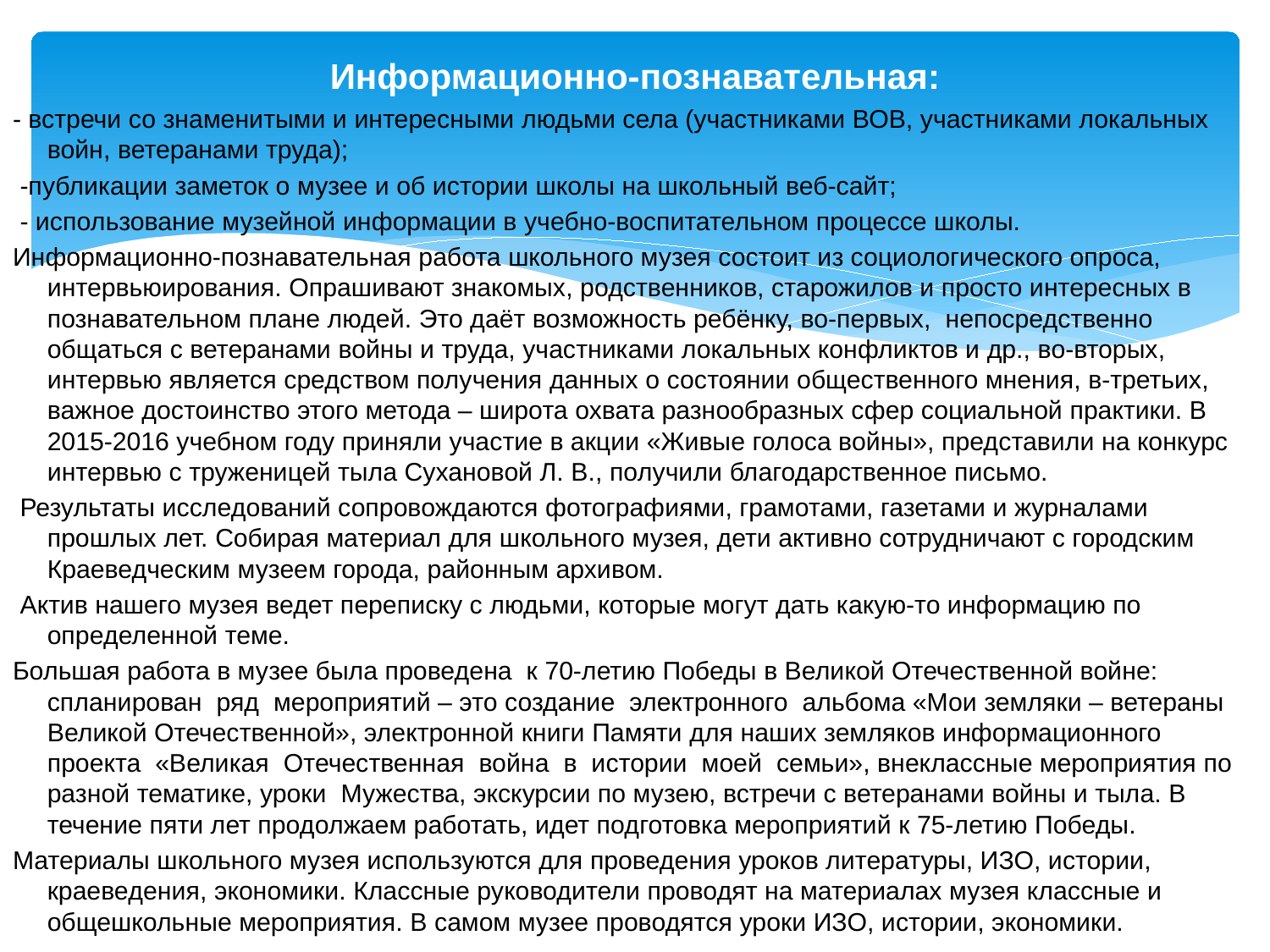

# Информационно-познавательная:
- встречи со знаменитыми и интересными людьми села (участниками ВОВ, участниками локальных войн, ветеранами труда);
 -публикации заметок о музее и об истории школы на школьный веб-сайт;
 - использование музейной информации в учебно-воспитательном процессе школы.
Информационно-познавательная работа школьного музея состоит из социологического опроса, интервьюирования. Опрашивают знакомых, родственников, старожилов и просто интересных в познавательном плане людей. Это даёт возможность ребёнку, во-первых,  непосредственно общаться с ветеранами войны и труда, участниками локальных конфликтов и др., во-вторых, интервью является средством получения данных о состоянии общественного мнения, в-третьих, важное достоинство этого метода – широта охвата разнообразных сфер социальной практики. В 2015-2016 учебном году приняли участие в акции «Живые голоса войны», представили на конкурс интервью с труженицей тыла Сухановой Л. В., получили благодарственное письмо.
 Результаты исследований сопровождаются фотографиями, грамотами, газетами и журналами прошлых лет. Собирая материал для школьного музея, дети активно сотрудничают с городским Краеведческим музеем города, районным архивом.
 Актив нашего музея ведет переписку с людьми, которые могут дать какую-то информацию по определенной теме.
Большая работа в музее была проведена  к 70-летию Победы в Великой Отечественной войне: спланирован  ряд  мероприятий – это создание  электронного  альбома «Мои земляки – ветераны Великой Отечественной», электронной книги Памяти для наших земляков информационного  проекта  «Великая  Отечественная  война  в  истории  моей  семьи», внеклассные мероприятия по разной тематике, уроки  Мужества, экскурсии по музею, встречи с ветеранами войны и тыла. В течение пяти лет продолжаем работать, идет подготовка мероприятий к 75-летию Победы.
Материалы школьного музея используются для проведения уроков литературы, ИЗО, истории, краеведения, экономики. Классные руководители проводят на материалах музея классные и общешкольные мероприятия. В самом музее проводятся уроки ИЗО, истории, экономики.